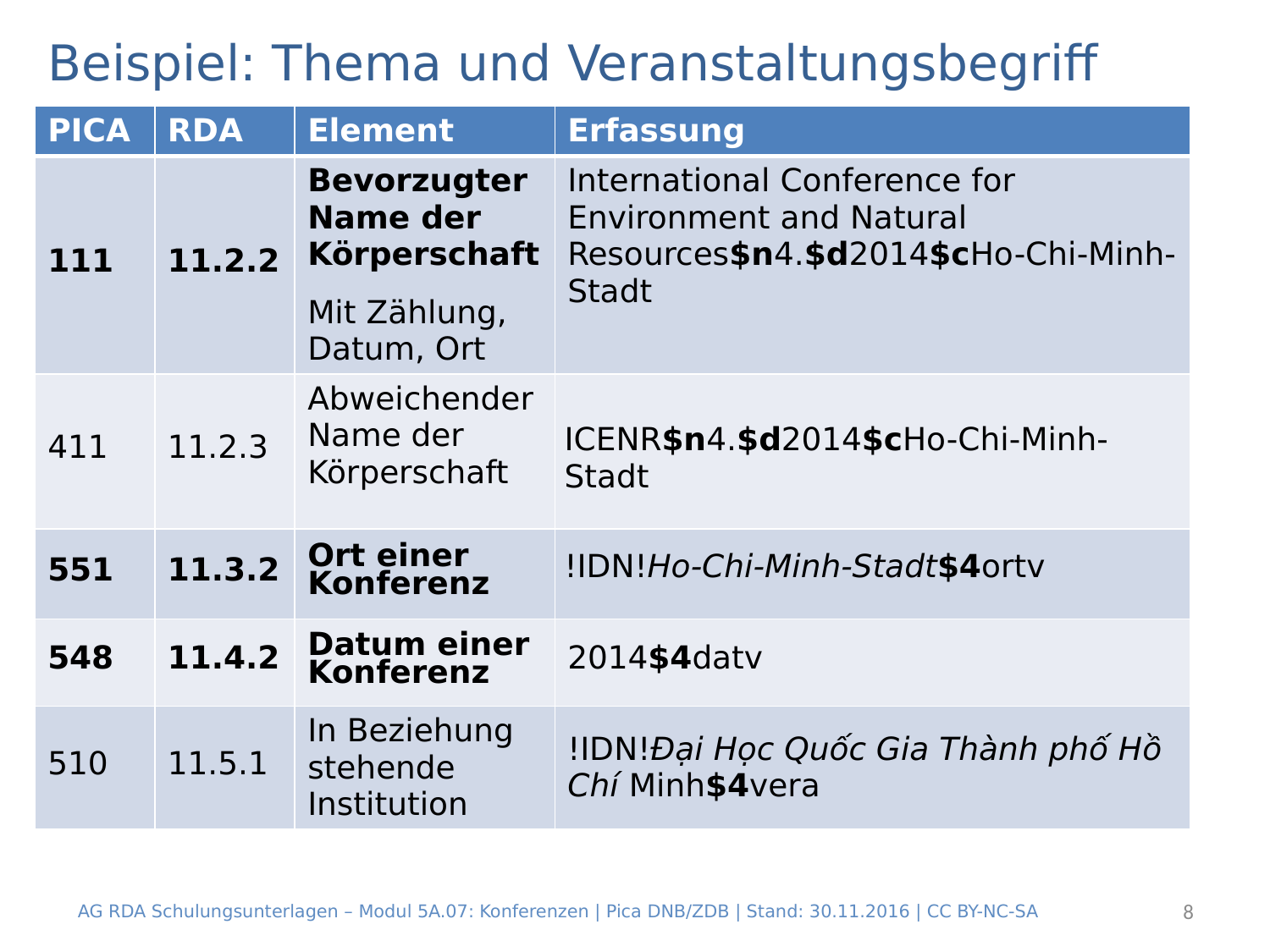

# Beispiel: Thema und Veranstaltungsbegriff
| PICA | RDA | Element | Erfassung |
| --- | --- | --- | --- |
| 111 | 11.2.2 | Bevorzugter Name der Körperschaft Mit Zählung, Datum, Ort | International Conference for Environment and Natural Resources$n4.$d2014$cHo-Chi-Minh-Stadt |
| 411 | 11.2.3 | Abweichender Name der Körperschaft | ICENR$n4.$d2014$cHo-Chi-Minh-Stadt |
| 551 | 11.3.2 | Ort einer Konferenz | !IDN!Ho-Chi-Minh-Stadt$4ortv |
| 548 | 11.4.2 | Datum einer Konferenz | 2014$4datv |
| 510 | 11.5.1 | In Beziehung stehende Institution | !IDN!Đại Học Quốc Gia Thành phố Hồ Chí Minh$4vera |
AG RDA Schulungsunterlagen – Modul 5A.07: Konferenzen | Pica DNB/ZDB | Stand: 30.11.2016 | CC BY-NC-SA
8